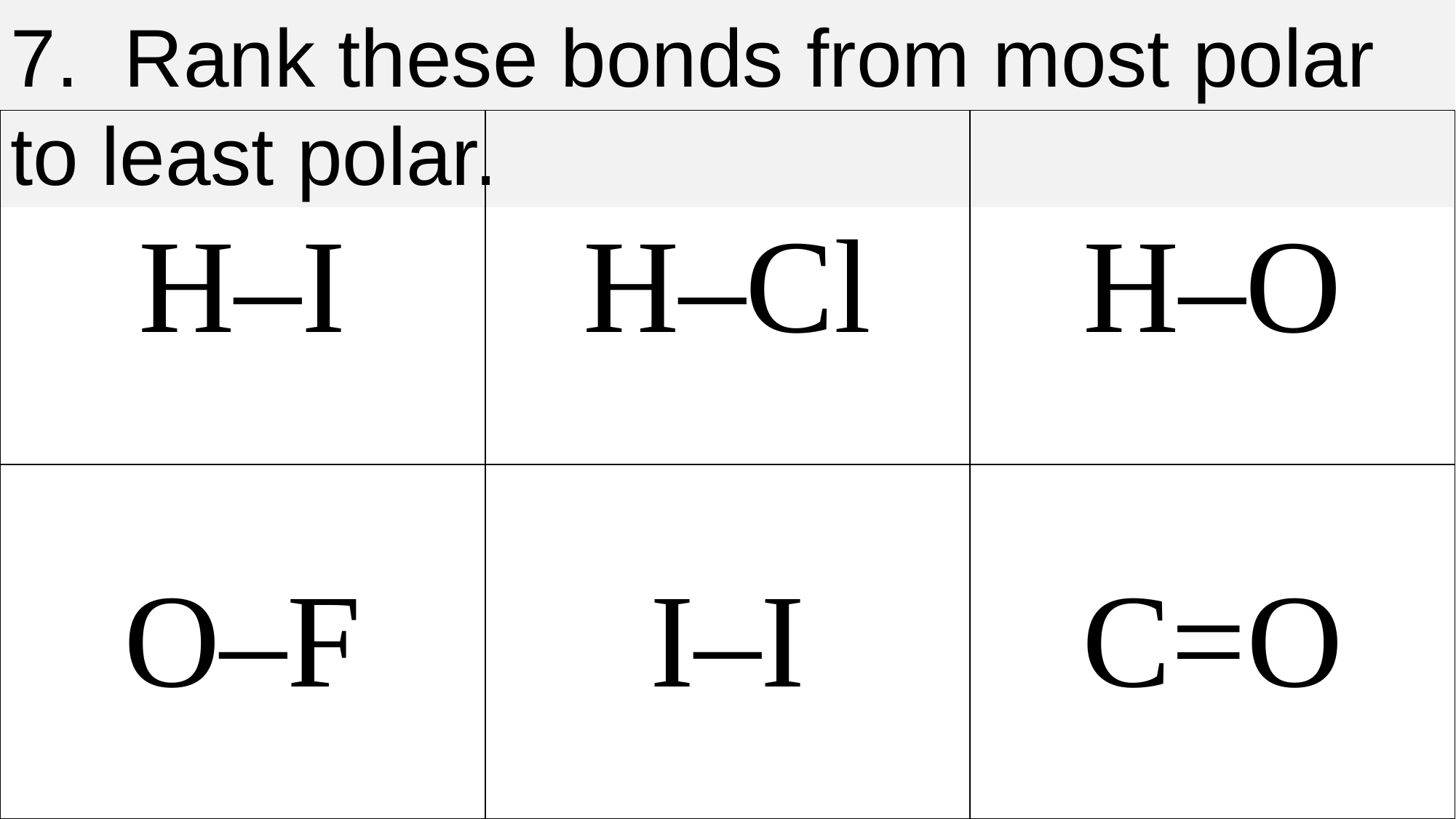

7.  Rank these bonds from most polar to least polar.
| H–I | H–Cl | H–O |
| --- | --- | --- |
| O–F | I–I | C=O |